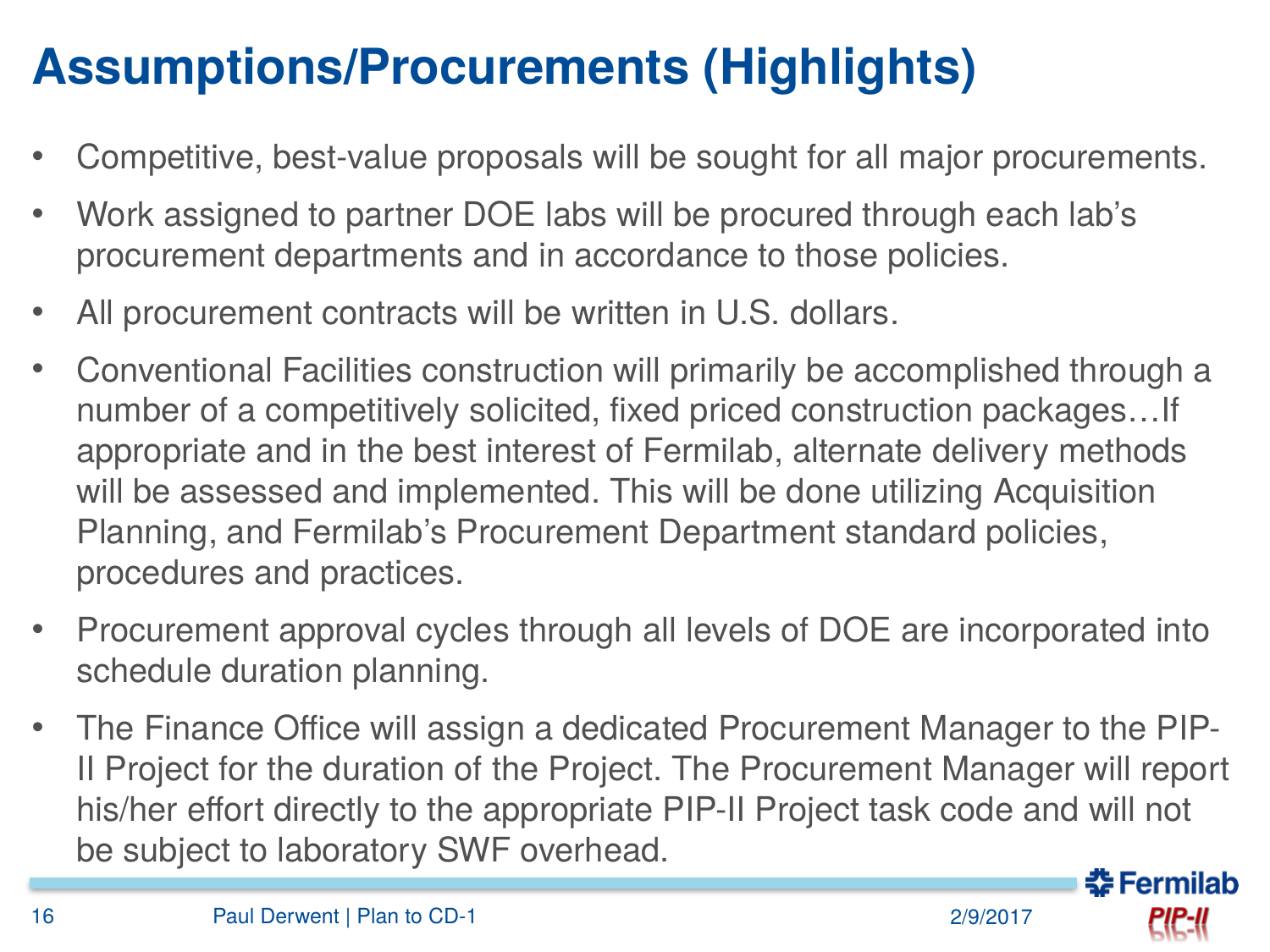

# Assumptions/Procurements (Highlights)
Competitive, best-value proposals will be sought for all major procurements.
Work assigned to partner DOE labs will be procured through each lab’s procurement departments and in accordance to those policies.
All procurement contracts will be written in U.S. dollars.
Conventional Facilities construction will primarily be accomplished through a number of a competitively solicited, fixed priced construction packages…If appropriate and in the best interest of Fermilab, alternate delivery methods will be assessed and implemented. This will be done utilizing Acquisition Planning, and Fermilab’s Procurement Department standard policies, procedures and practices.
Procurement approval cycles through all levels of DOE are incorporated into schedule duration planning.
The Finance Office will assign a dedicated Procurement Manager to the PIP-II Project for the duration of the Project. The Procurement Manager will report his/her effort directly to the appropriate PIP-II Project task code and will not be subject to laboratory SWF overhead.

16
Paul Derwent | Plan to CD-1
2/9/2017